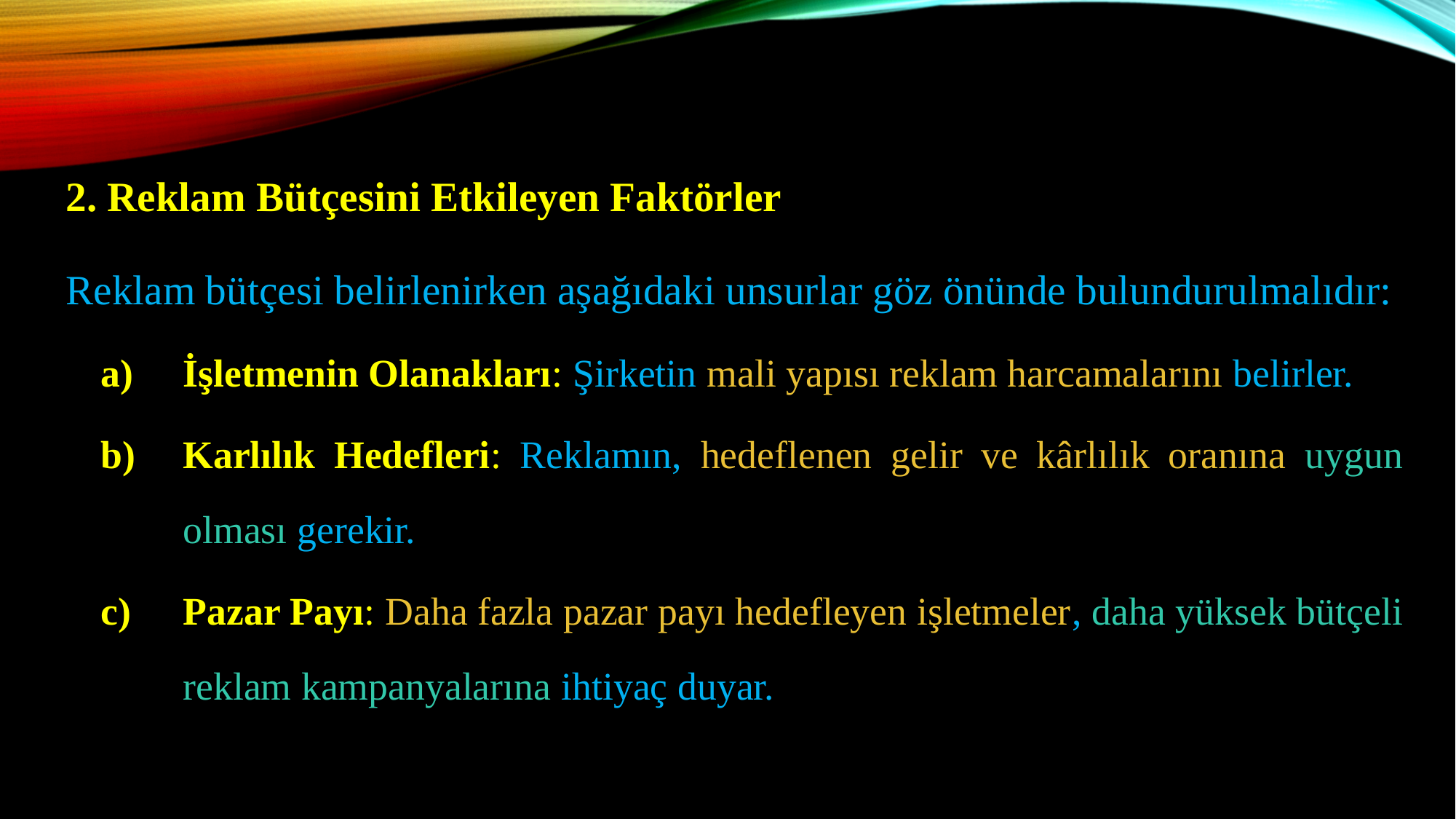

2. Reklam Bütçesini Etkileyen Faktörler
	Reklam bütçesi belirlenirken aşağıdaki unsurlar göz önünde bulundurulmalıdır:
İşletmenin Olanakları: Şirketin mali yapısı reklam harcamalarını belirler.
Karlılık Hedefleri: Reklamın, hedeflenen gelir ve kârlılık oranına uygun olması gerekir.
Pazar Payı: Daha fazla pazar payı hedefleyen işletmeler, daha yüksek bütçeli reklam kampanyalarına ihtiyaç duyar.